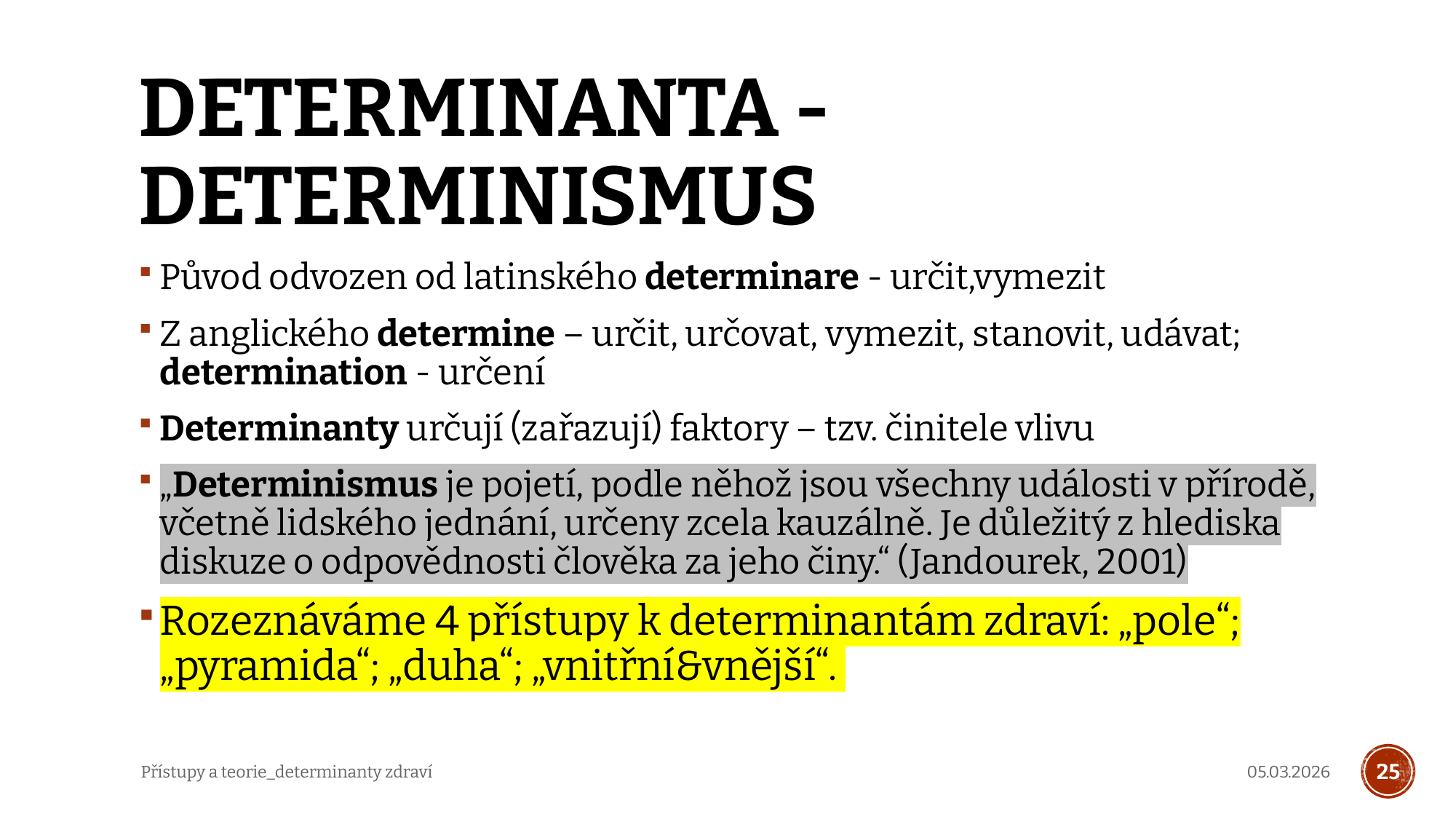

# Determinanta - Determinismus
Původ odvozen od latinského determinare - určit,vymezit
Z anglického determine – určit, určovat, vymezit, stanovit, udávat; determination - určení
Determinanty určují (zařazují) faktory – tzv. činitele vlivu
„Determinismus je pojetí, podle něhož jsou všechny události v přírodě, včetně lidského jednání, určeny zcela kauzálně. Je důležitý z hlediska diskuze o odpovědnosti člověka za jeho činy.“ (Jandourek, 2001)
Rozeznáváme 4 přístupy k determinantám zdraví: „pole“; „pyramida“; „duha“; „vnitřní&vnější“.
Přístupy a teorie_determinanty zdraví
05.03.2026
25